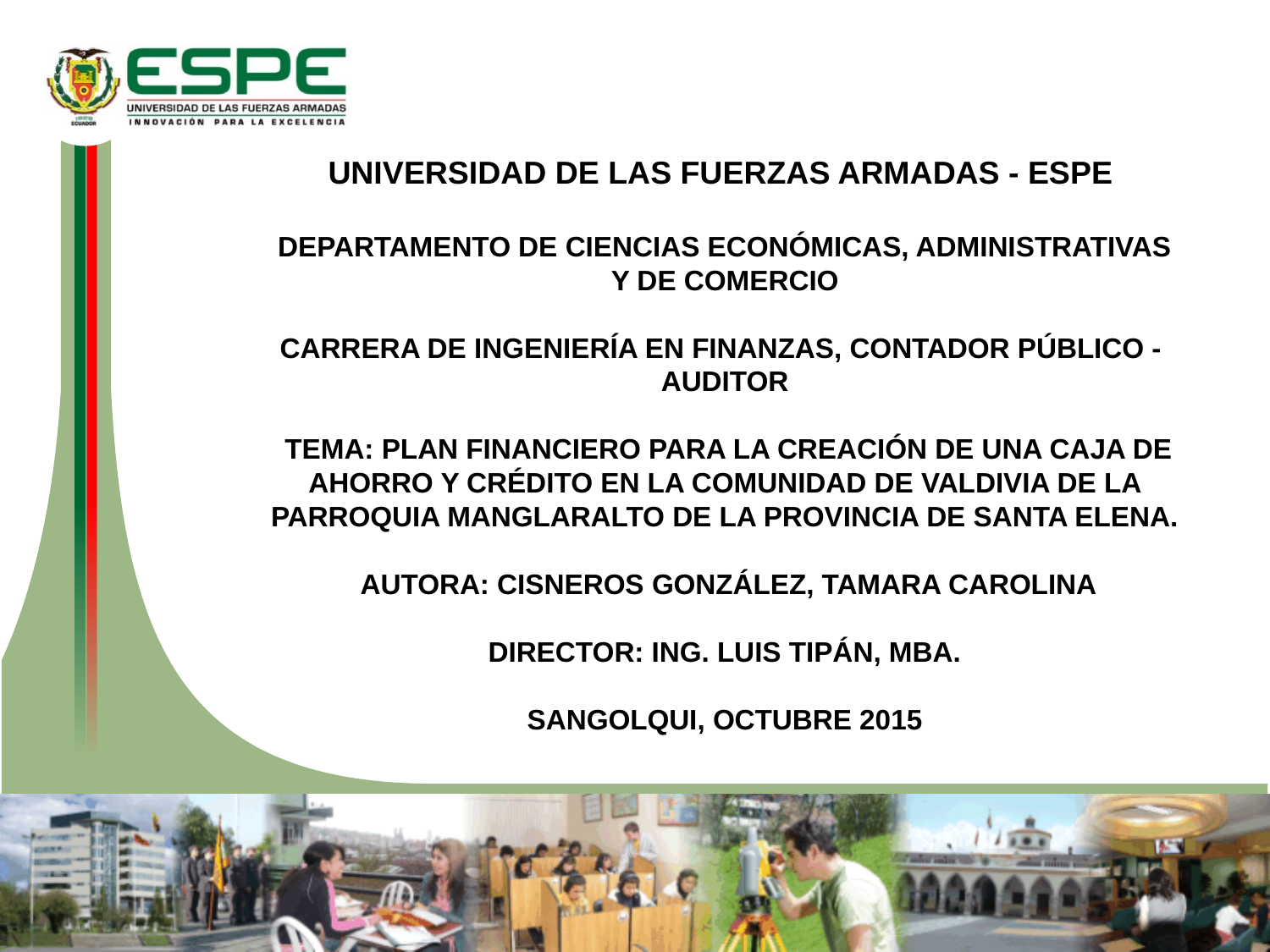

UNIVERSIDAD DE LAS FUERZAS ARMADAS - ESPE

DEPARTAMENTO DE CIENCIAS ECONÓMICAS, ADMINISTRATIVAS Y DE COMERCIO

CARRERA DE INGENIERÍA EN FINANZAS, CONTADOR PÚBLICO -  AUDITOR

 TEMA: PLAN FINANCIERO PARA LA CREACIÓN DE UNA CAJA DE AHORRO Y CRÉDITO EN LA COMUNIDAD DE VALDIVIA DE LA PARROQUIA MANGLARALTO DE LA PROVINCIA DE SANTA ELENA.

 AUTORA: CISNEROS GONZÁLEZ, TAMARA CAROLINA

DIRECTOR: ING. LUIS TIPÁN, MBA.

SANGOLQUI, OCTUBRE 2015